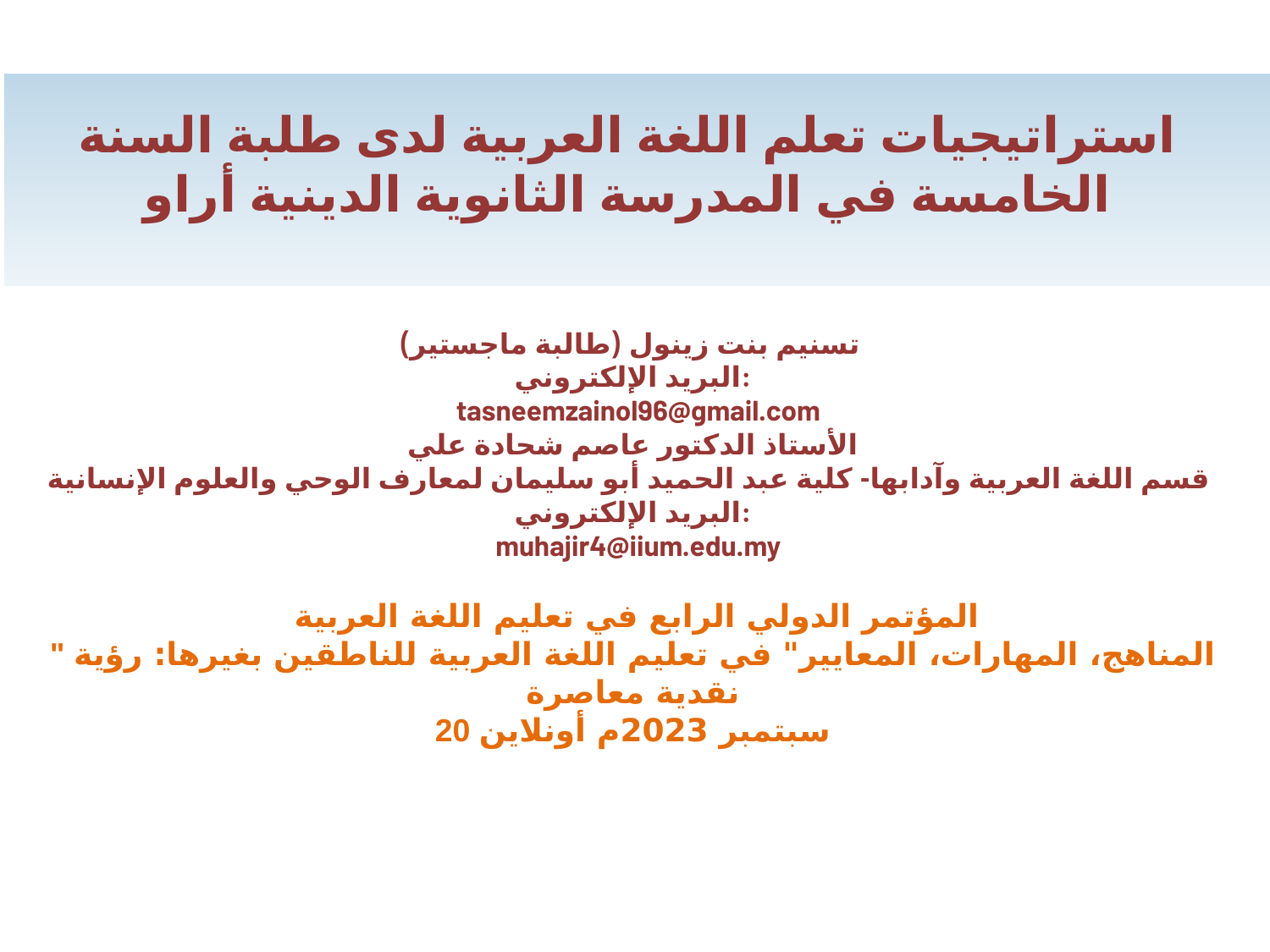

استراتيجيات تعلم اللغة العربية لدى طلبة السنة الخامسة في المدرسة الثانوية الدينية أراو

تسنيم بنت زينول (طالبة ماجستير)
البريد الإلكتروني:
  tasneemzainol96@gmail.com
الأستاذ الدكتور عاصم شحادة علي
قسم اللغة العربية وآدابها- كلية عبد الحميد أبو سليمان لمعارف الوحي والعلوم الإنسانية
البريد الإلكتروني:
  muhajir4@iium.edu.my

 المؤتمر الدولي الرابع في تعليم اللغة العربية
" المناهج، المهارات، المعايير" في تعليم اللغة العربية للناطقين بغيرها: رؤية نقدية معاصرة
20 سبتمبر 2023م أونلاين